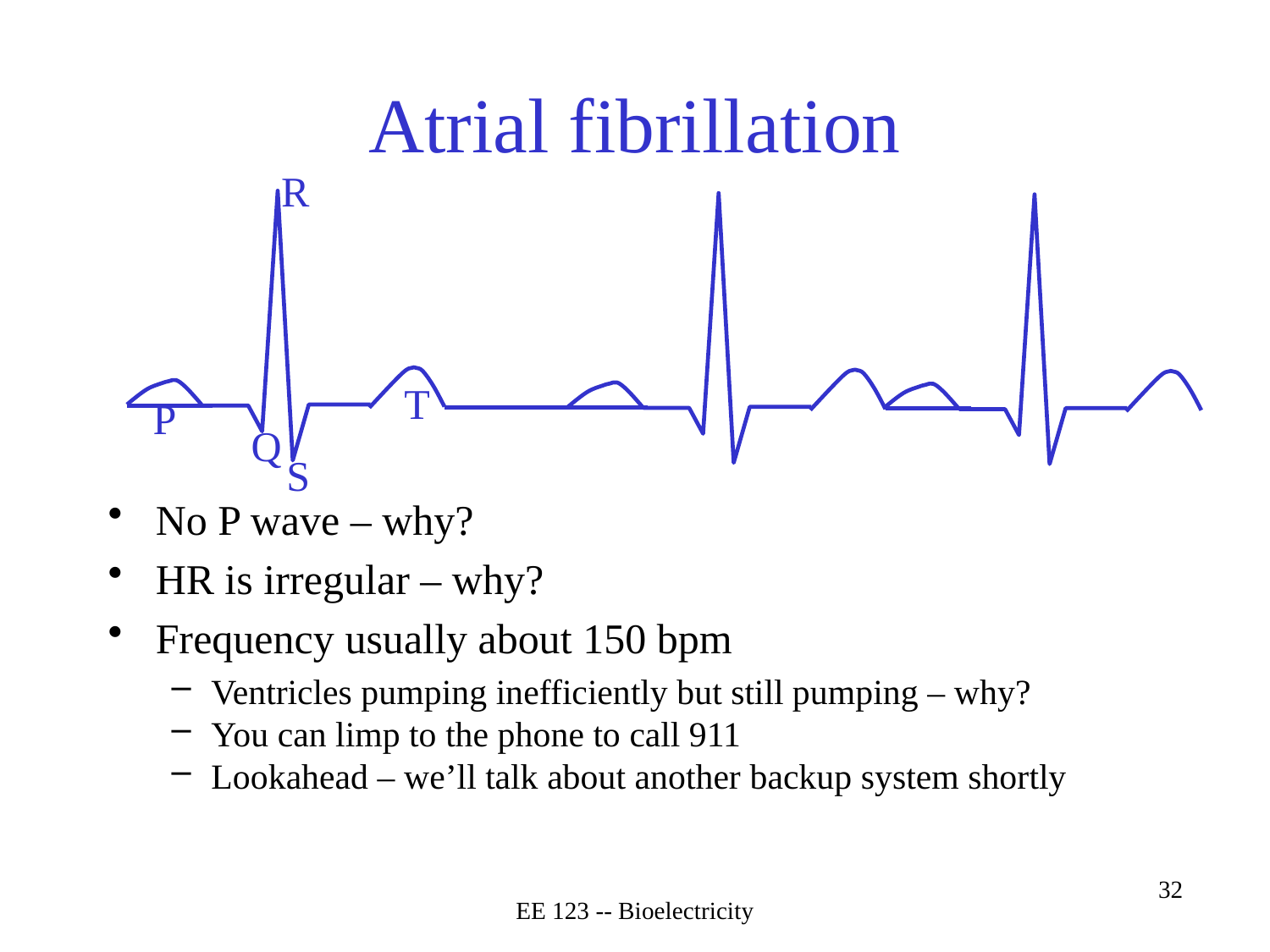

# Atrial fibrillation
R

T

P
Q
S
No P wave – why?
HR is irregular – why?
Frequency usually about 150 bpm
Ventricles pumping inefficiently but still pumping – why?
You can limp to the phone to call 911
Lookahead – we’ll talk about another backup system shortly
EE 123 -- Bioelectricity